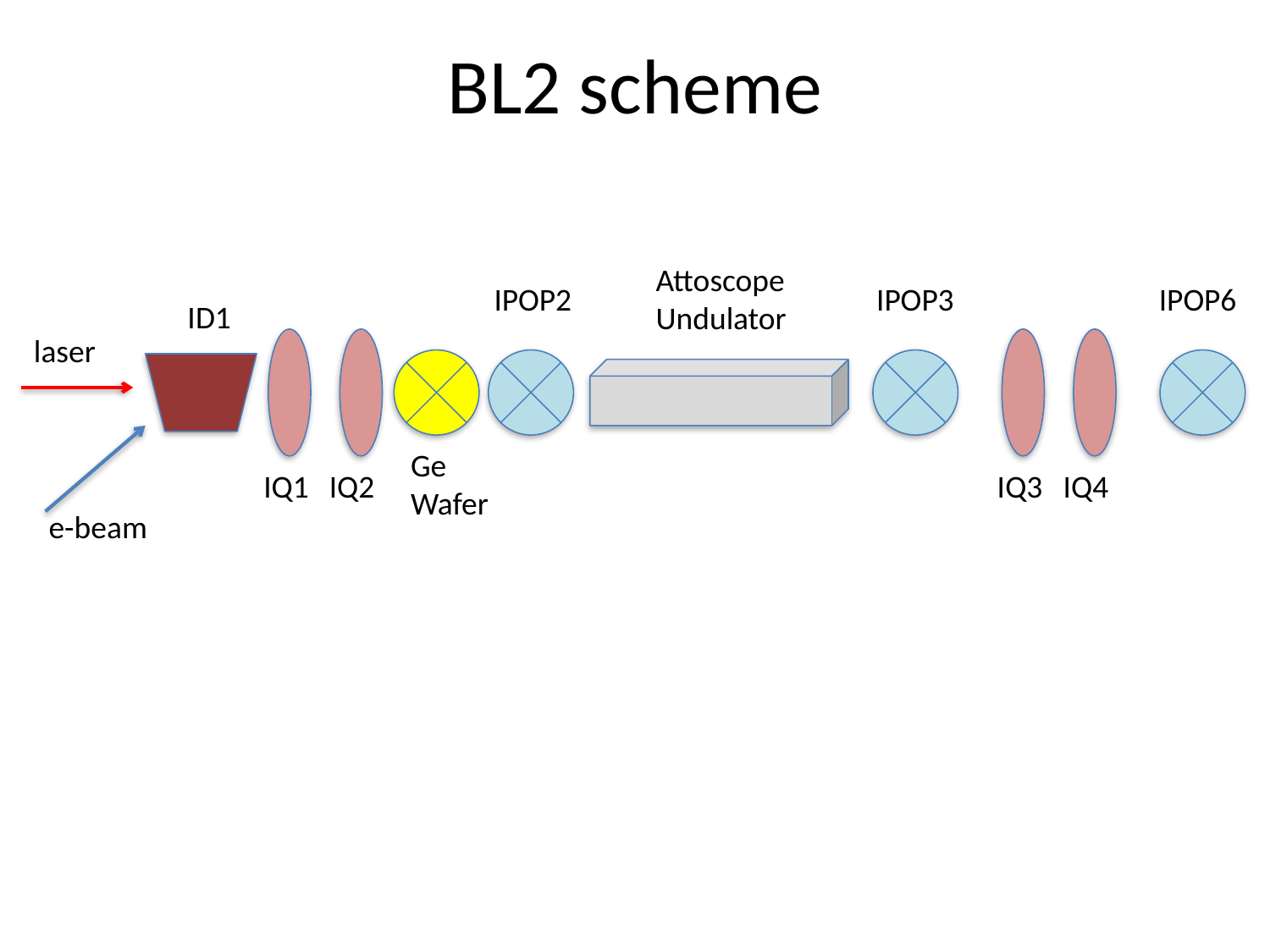

# BL2 scheme
Attoscope
Undulator
IPOP2
IPOP3
IPOP6
ID1
laser

Ge
Wafer
IQ1
IQ2
IQ3
IQ4
e-beam